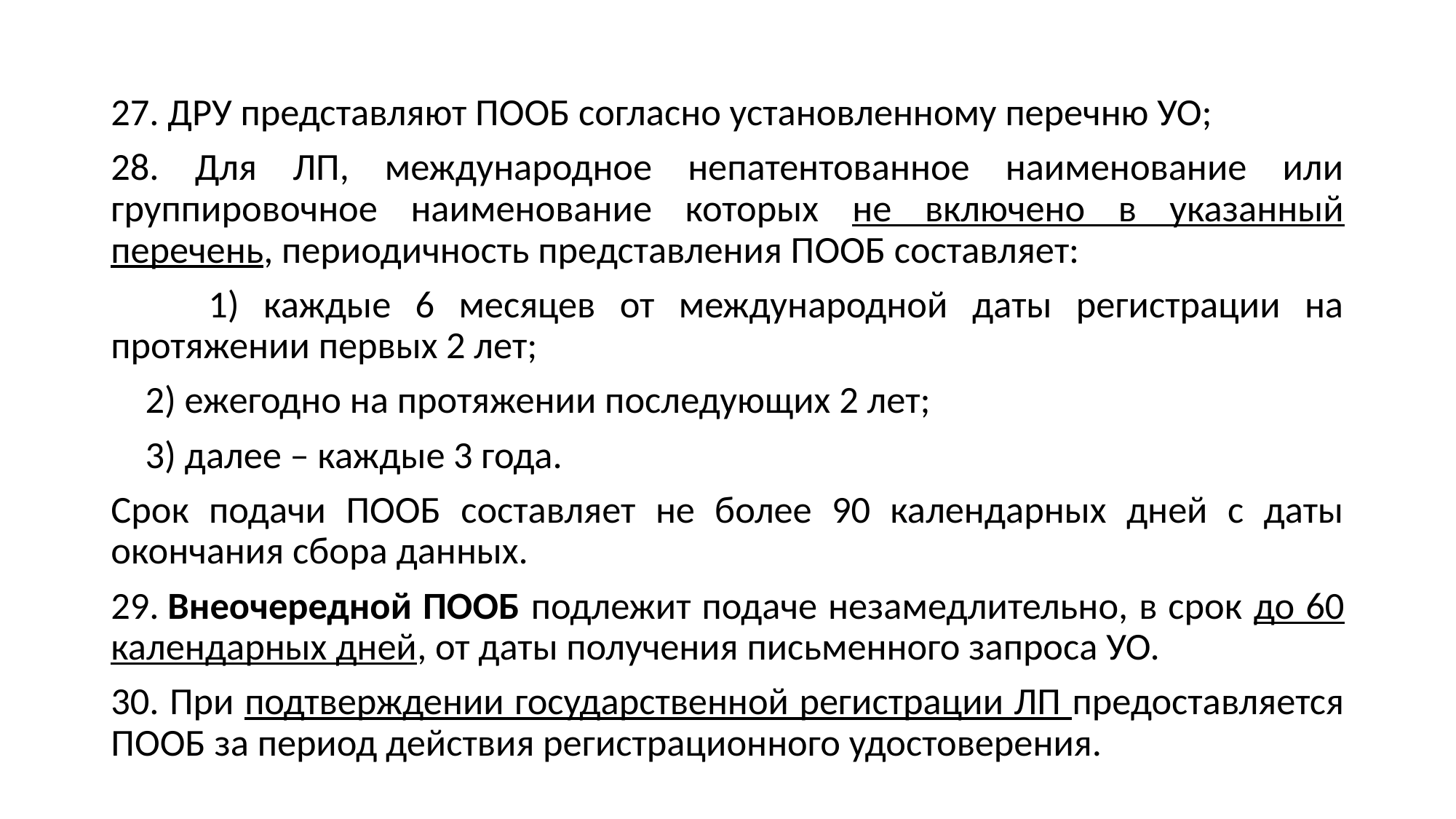

27. ДРУ представляют ПООБ согласно установленному перечню УО;
28. Для ЛП, международное непатентованное наименование или группировочное наименование которых не включено в указанный перечень, периодичность представления ПООБ составляет:
    1) каждые 6 месяцев от международной даты регистрации на протяжении первых 2 лет;
    2) ежегодно на протяжении последующих 2 лет;
    3) далее – каждые 3 года.
Срок подачи ПООБ составляет не более 90 календарных дней с даты окончания сбора данных.
29. Внеочередной ПООБ подлежит подаче незамедлительно, в срок до 60 календарных дней, от даты получения письменного запроса УО.
30. При подтверждении государственной регистрации ЛП предоставляется ПООБ за период действия регистрационного удостоверения.